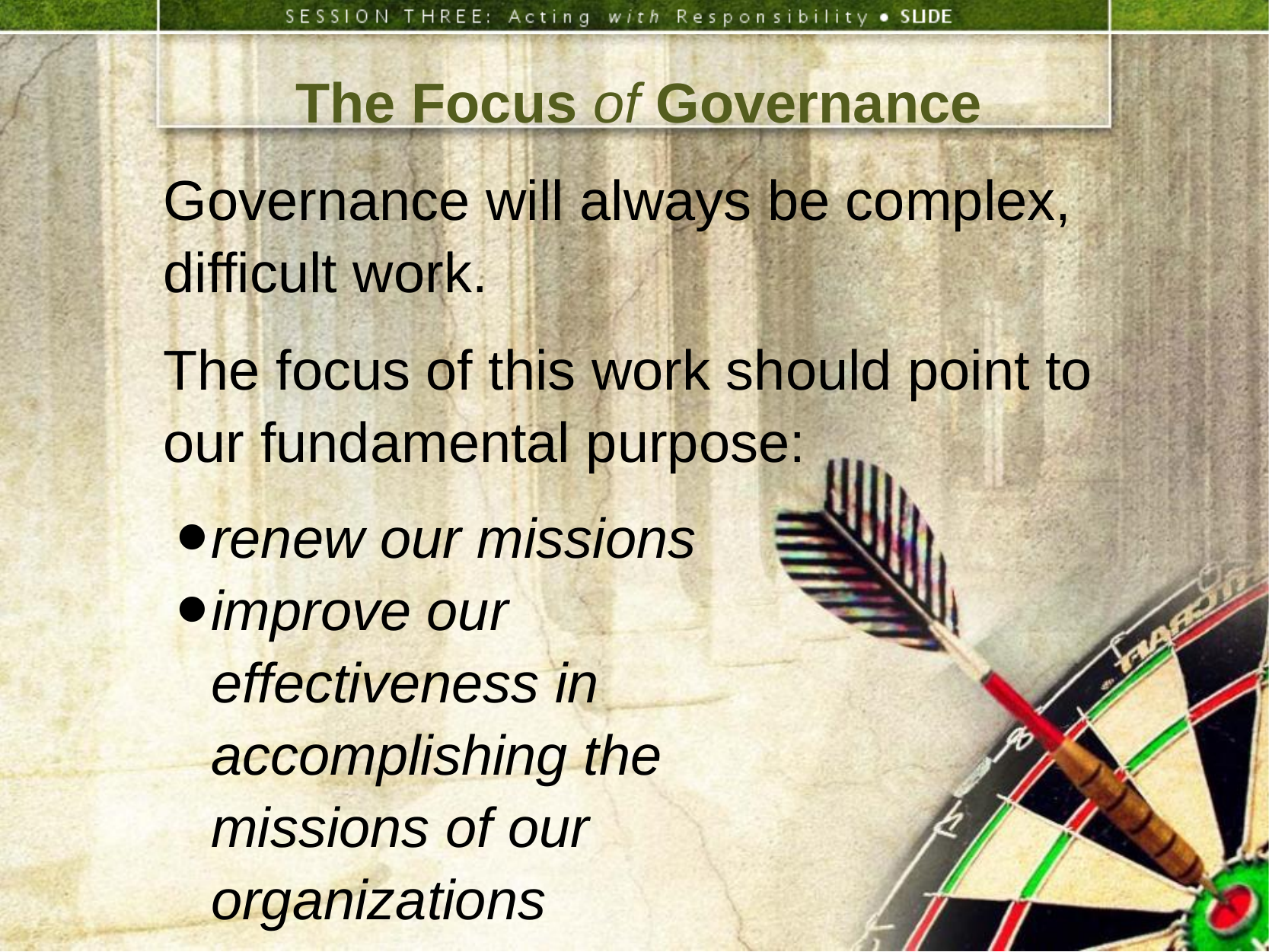

The Focus of Governance
Governance will always be complex, difficult work.
The focus of this work should point to our fundamental purpose:
renew our missions
improve our
effectiveness in
accomplishing the
missions of our
organizations